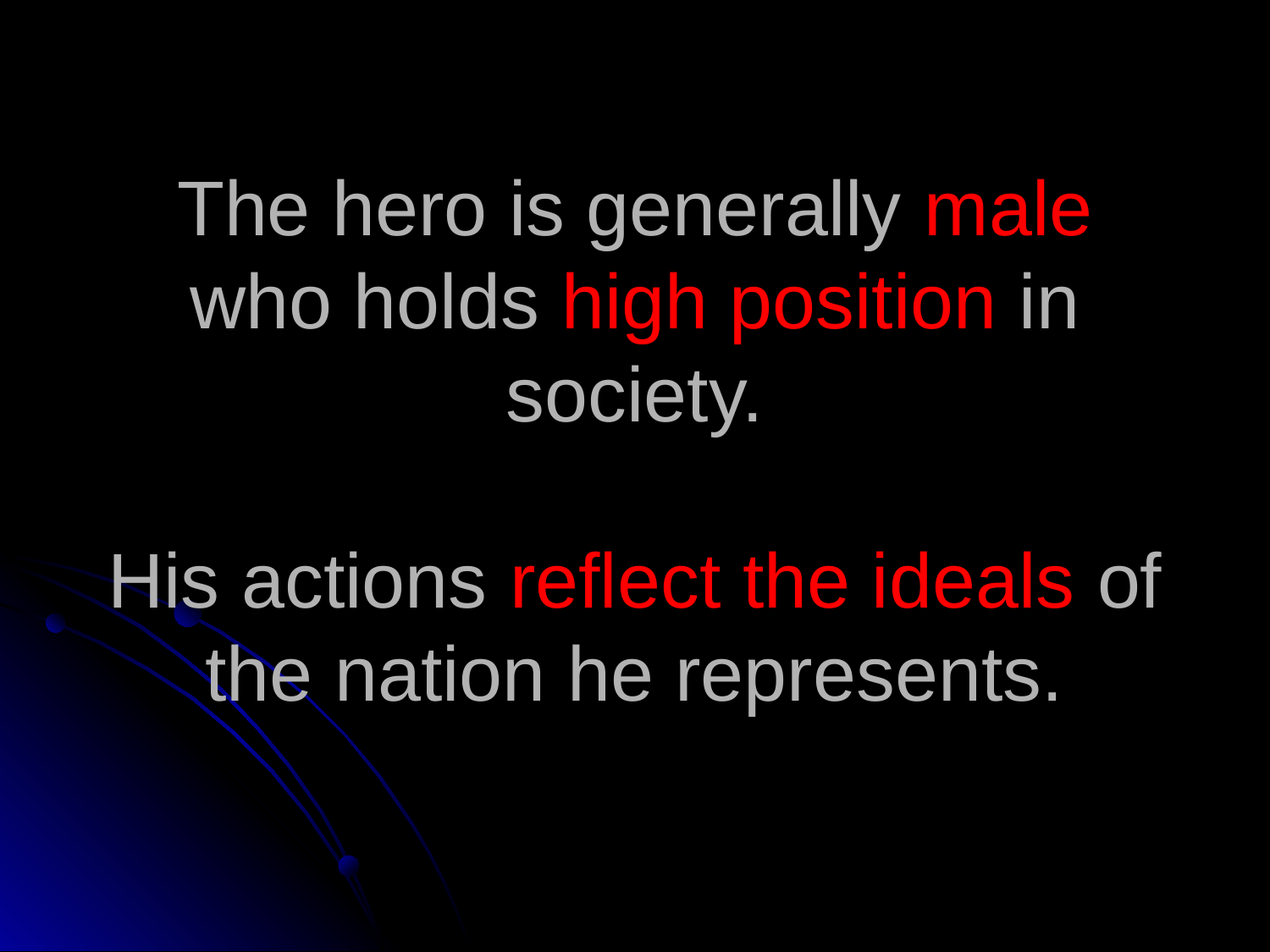

# The hero is generally male who holds high position in society. His actions reflect the ideals of the nation he represents.